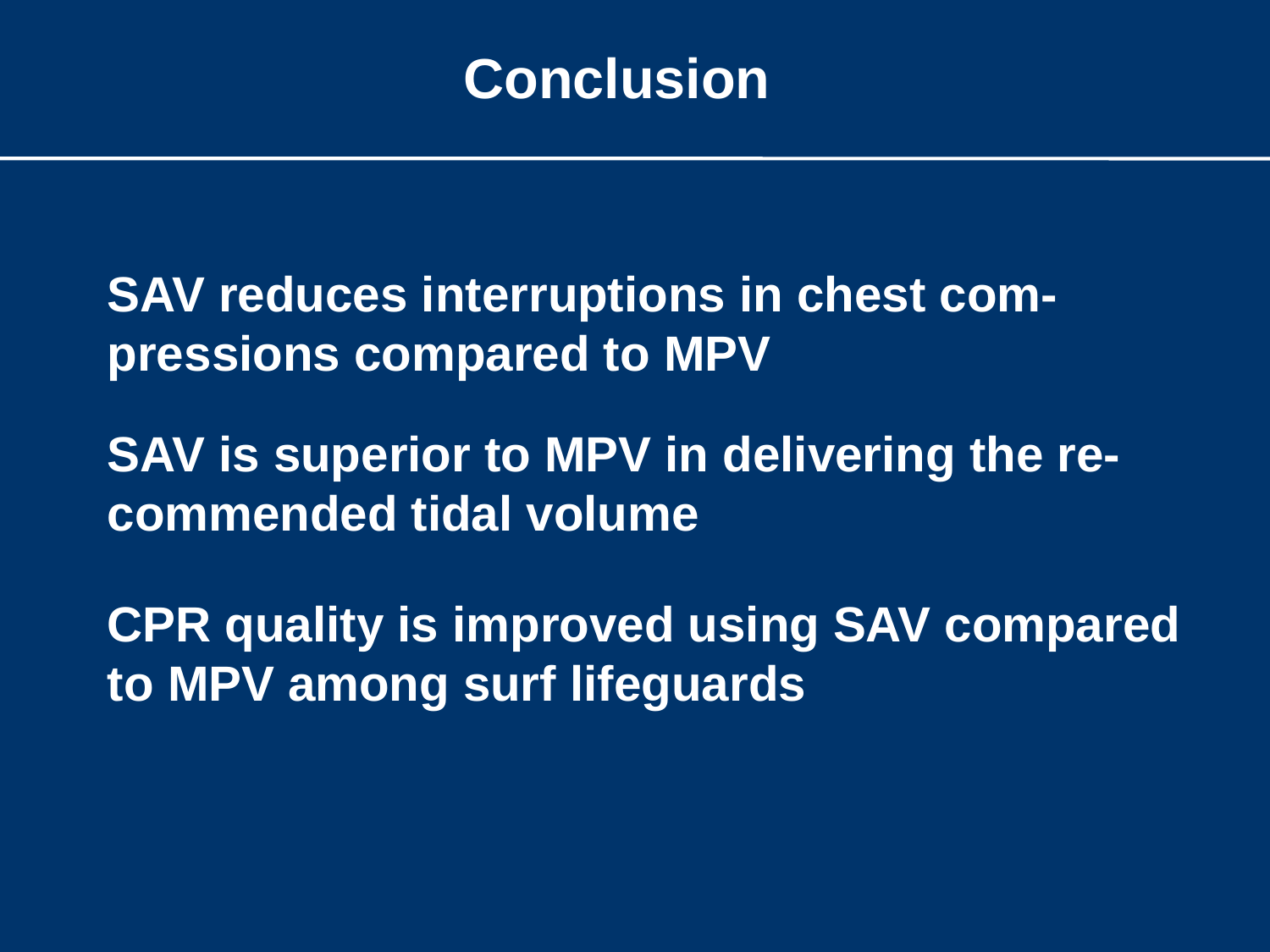

Conclusion
#
SAV reduces interruptions in chest com-pressions compared to MPV
SAV is superior to MPV in delivering the re-commended tidal volume
CPR quality is improved using SAV compared to MPV among surf lifeguards